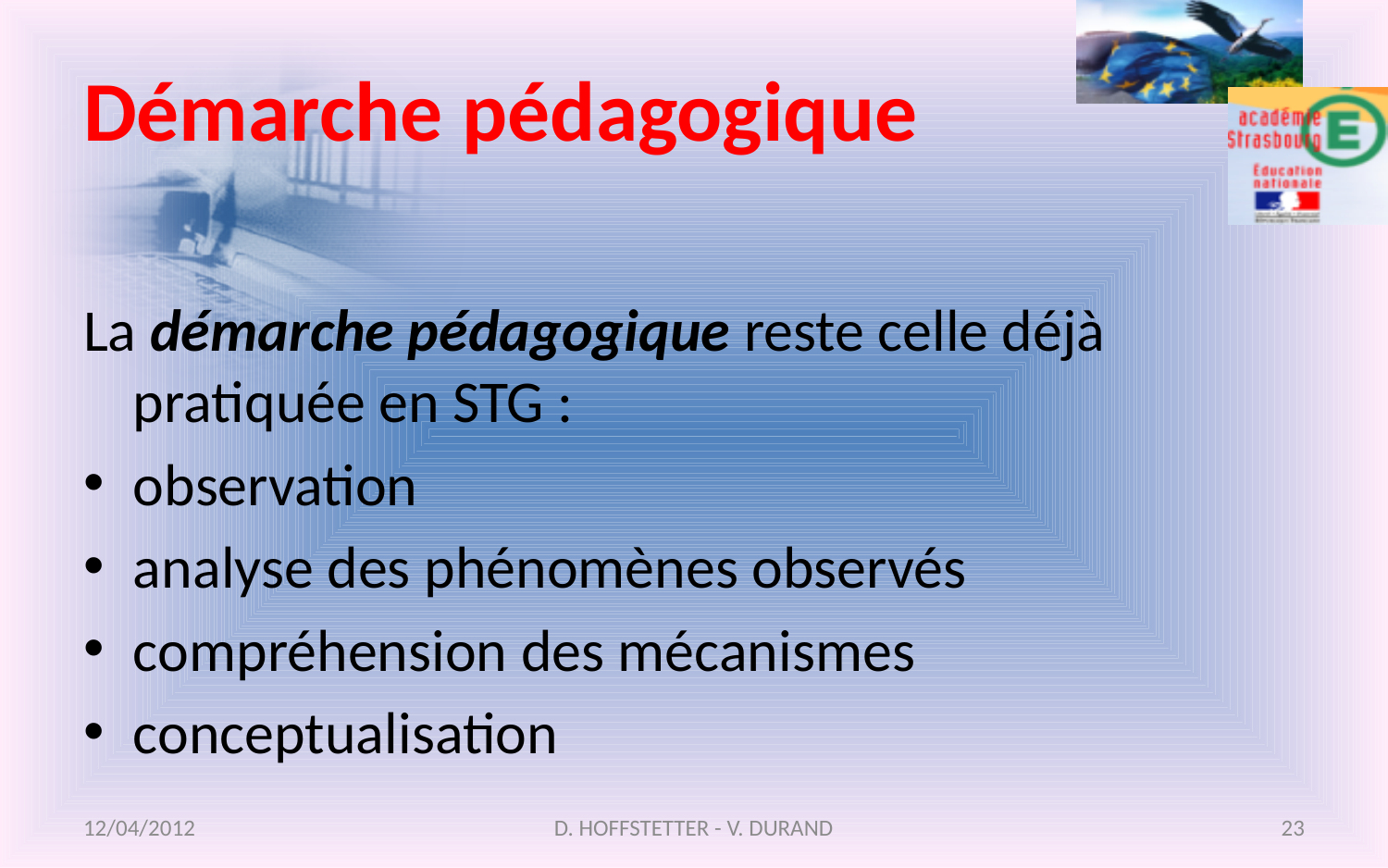

# Démarche pédagogique

La démarche pédagogique reste celle déjà pratiquée en STG :
observation
analyse des phénomènes observés
compréhension des mécanismes
conceptualisation
12/04/2012
D. HOFFSTETTER - V. DURAND
23